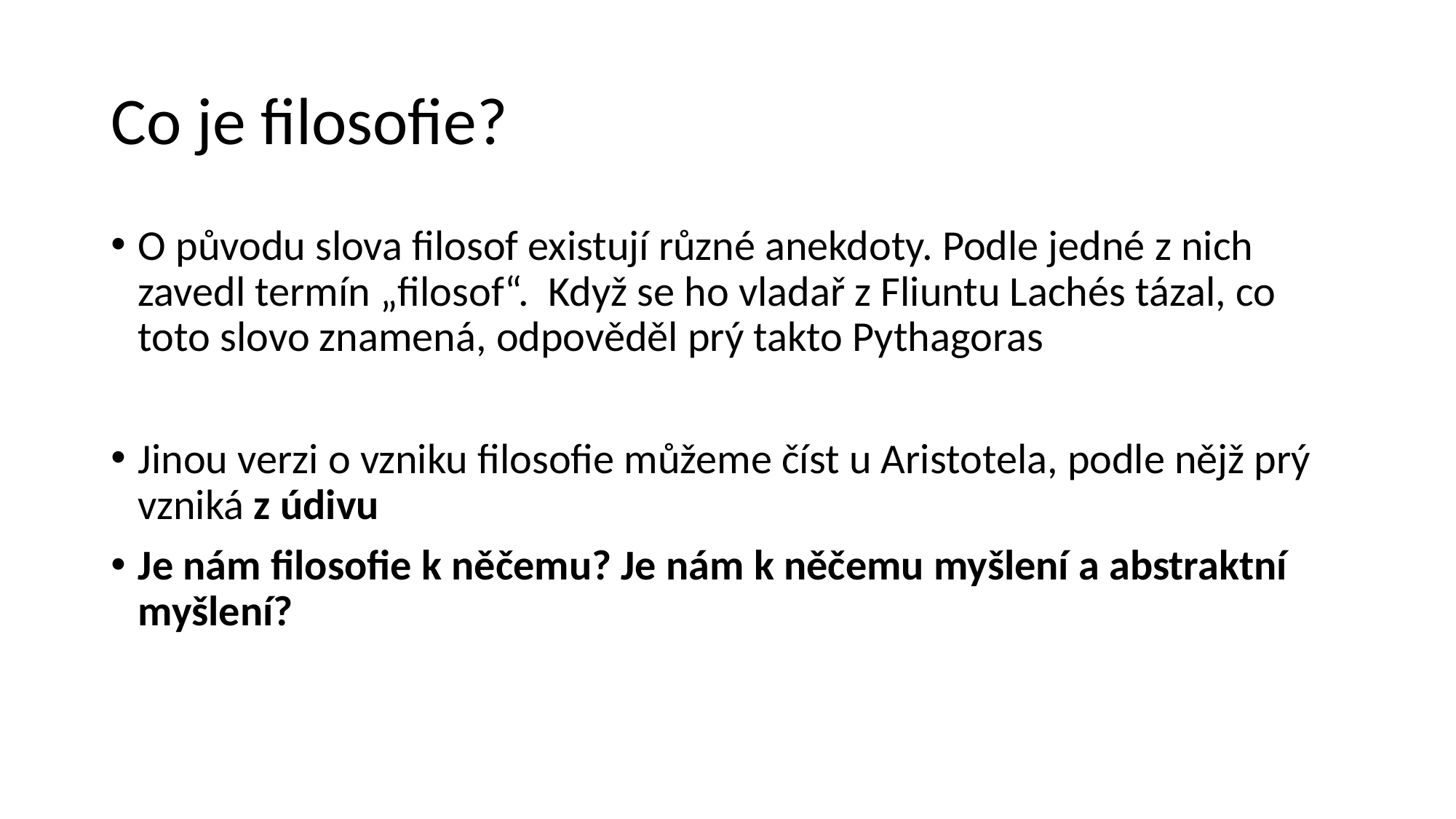

# Co je filosofie?
O původu slova filosof existují různé anekdoty. Podle jedné z nich  zavedl termín „filosof“.  Když se ho vladař z Fliuntu Lachés tázal, co toto slovo znamená, odpověděl prý takto Pythagoras

Jinou verzi o vzniku filosofie můžeme číst u Aristotela, podle nějž prý vzniká z údivu
Je nám filosofie k něčemu? Je nám k něčemu myšlení a abstraktní myšlení?